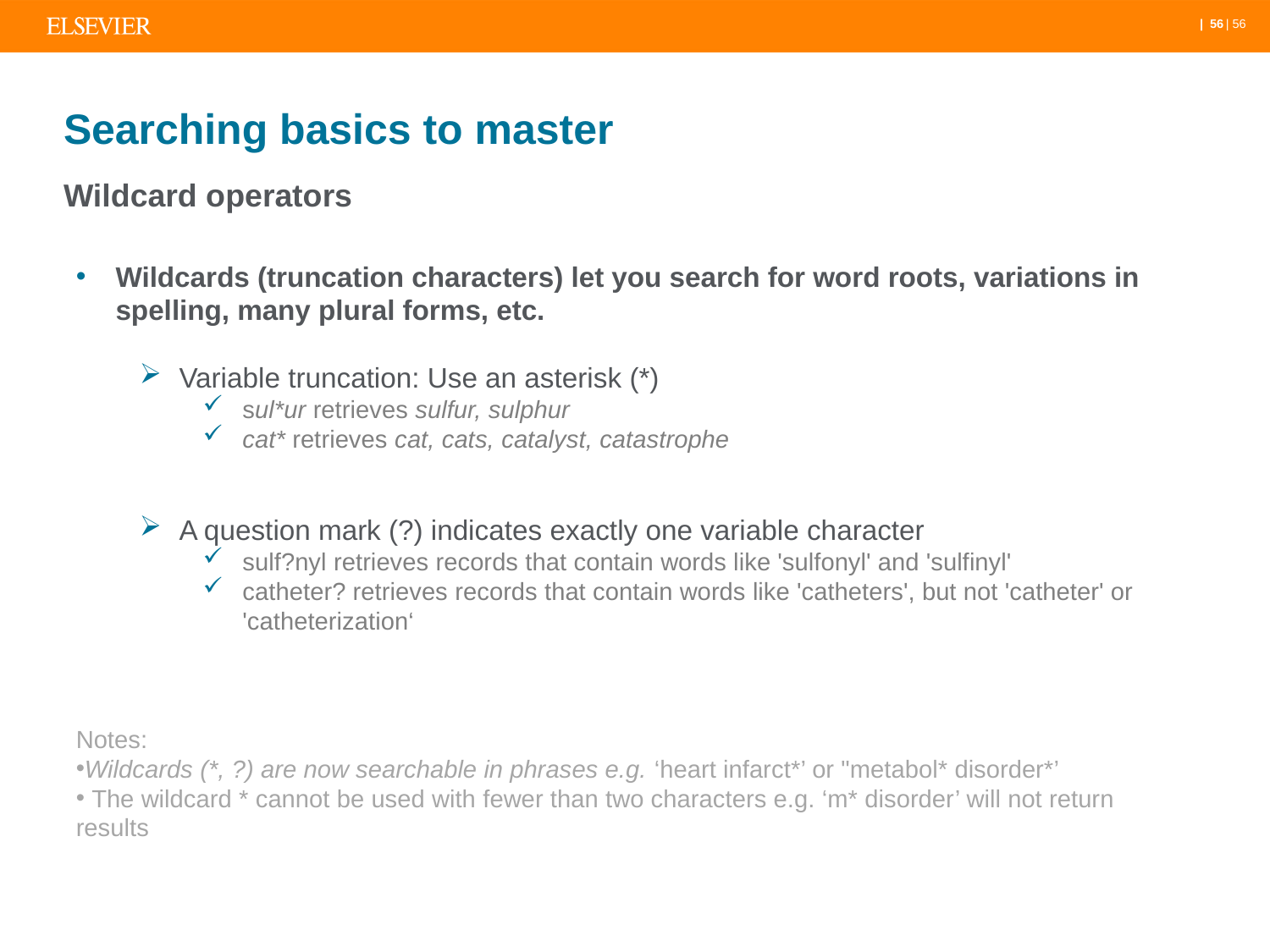

# Searching basics to master
Wildcard operators
Wildcards (truncation characters) let you search for word roots, variations in spelling, many plural forms, etc.

Variable truncation: Use an asterisk (*)
sul*ur retrieves sulfur, sulphur
cat* retrieves cat, cats, catalyst, catastrophe

A question mark (?) indicates exactly one variable character
sulf?nyl retrieves records that contain words like 'sulfonyl' and 'sulfinyl'
catheter? retrieves records that contain words like 'catheters', but not 'catheter' or 'catheterization‘

Notes:
Wildcards (*, ?) are now searchable in phrases e.g. ‘heart infarct*’ or "metabol* disorder*’
 The wildcard * cannot be used with fewer than two characters e.g. ‘m* disorder’ will not return results